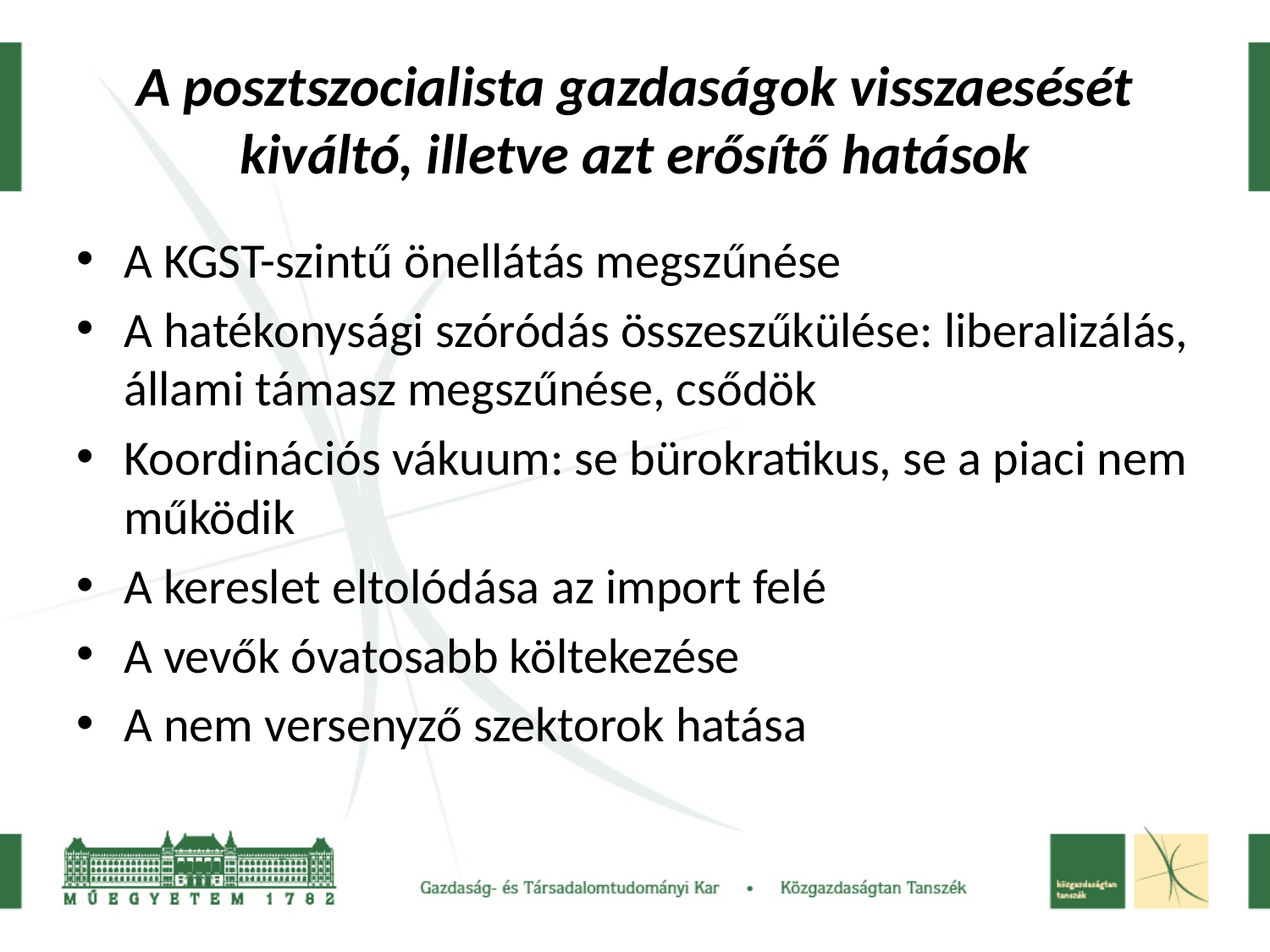

# A posztszocialista gazdaságok visszaesését kiváltó, illetve azt erősítő hatások
A KGST-szintű önellátás megszűnése
A hatékonysági szóródás összeszűkülése: liberalizálás, állami támasz megszűnése, csődök
Koordinációs vákuum: se bürokratikus, se a piaci nem működik
A kereslet eltolódása az import felé
A vevők óvatosabb költekezése
A nem versenyző szektorok hatása